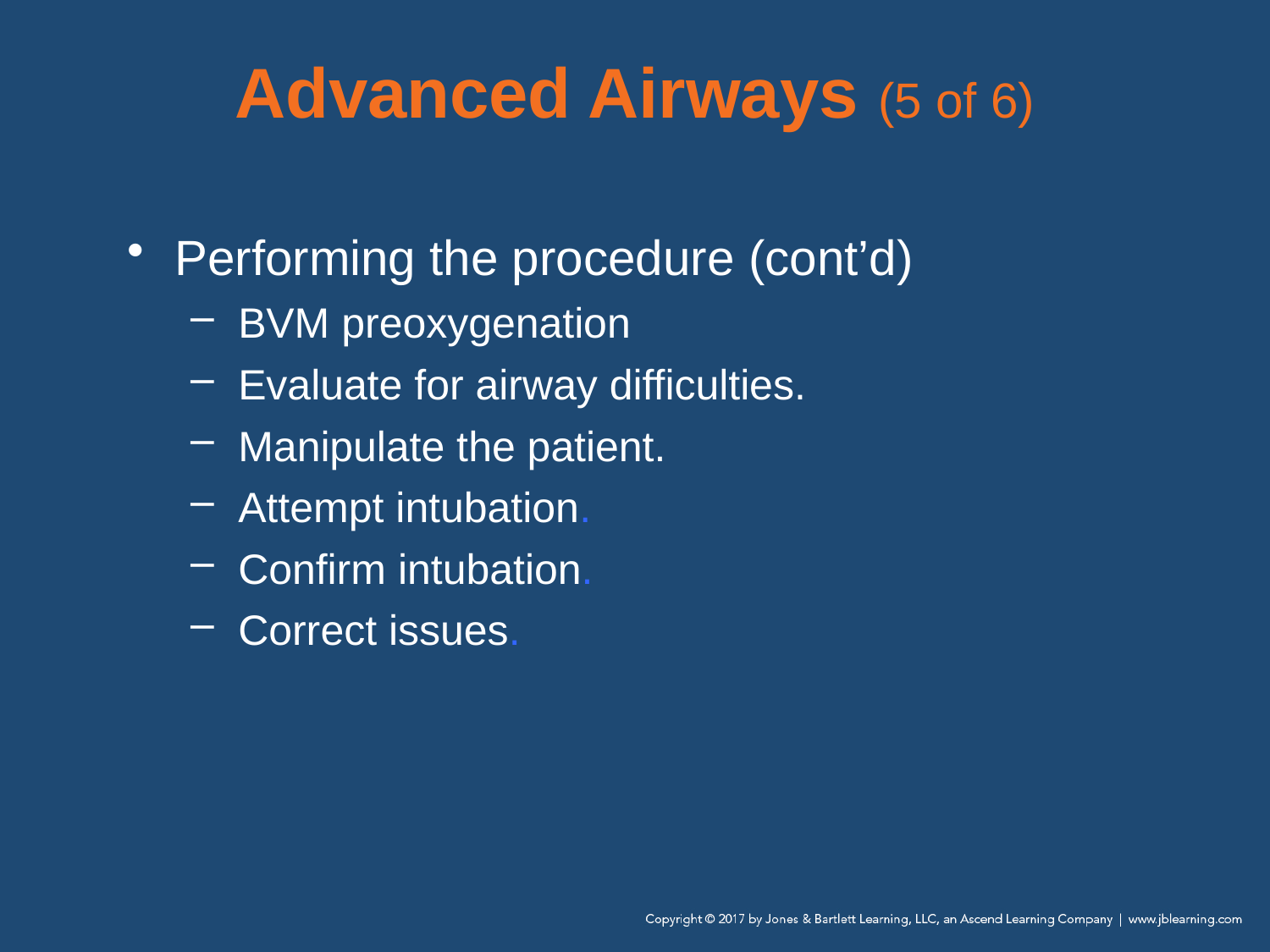

# Advanced Airways (5 of 6)
Performing the procedure (cont’d)
BVM preoxygenation
Evaluate for airway difficulties.
Manipulate the patient.
Attempt intubation.
Confirm intubation.
Correct issues.